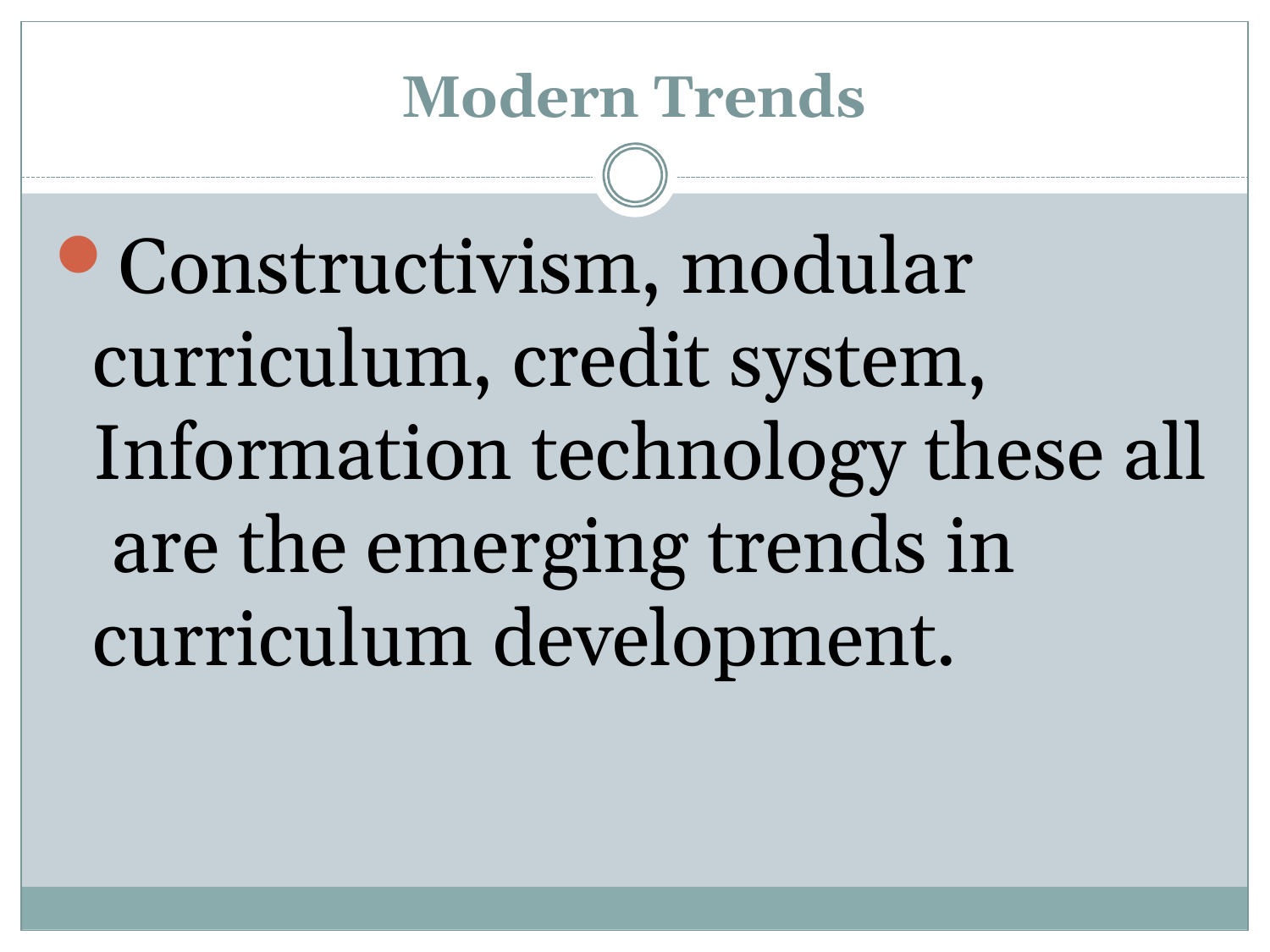

# Modern Trends
Constructivism, modular  curriculum, credit system,  Information technology these all  are the emerging trends in  curriculum development.